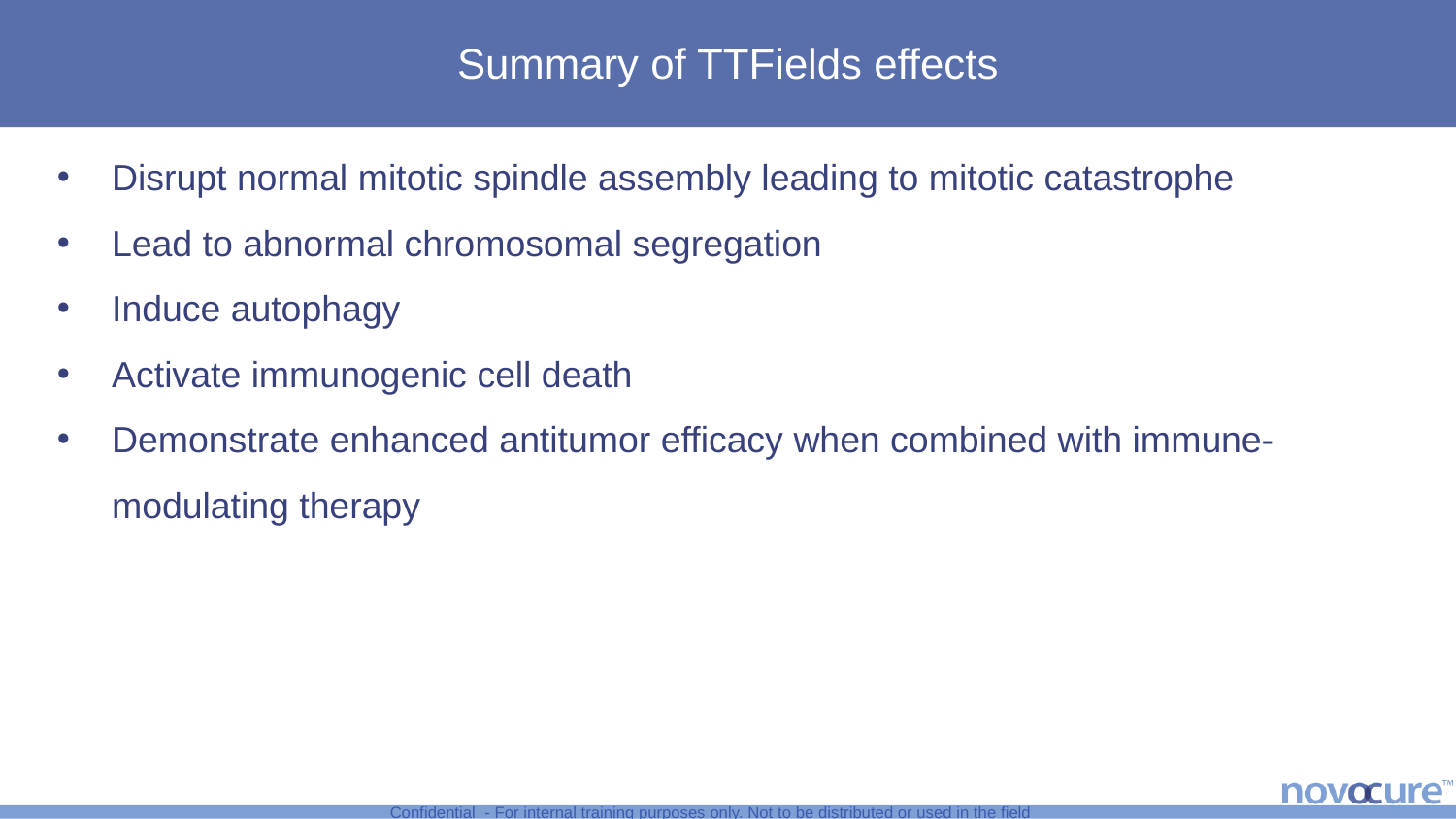

# Summary of TTFields effects
Disrupt normal mitotic spindle assembly leading to mitotic catastrophe
Lead to abnormal chromosomal segregation
Induce autophagy
Activate immunogenic cell death
Demonstrate enhanced antitumor efficacy when combined with immune-modulating therapy
Confidential  - For internal training purposes only. Not to be distributed or used in the field